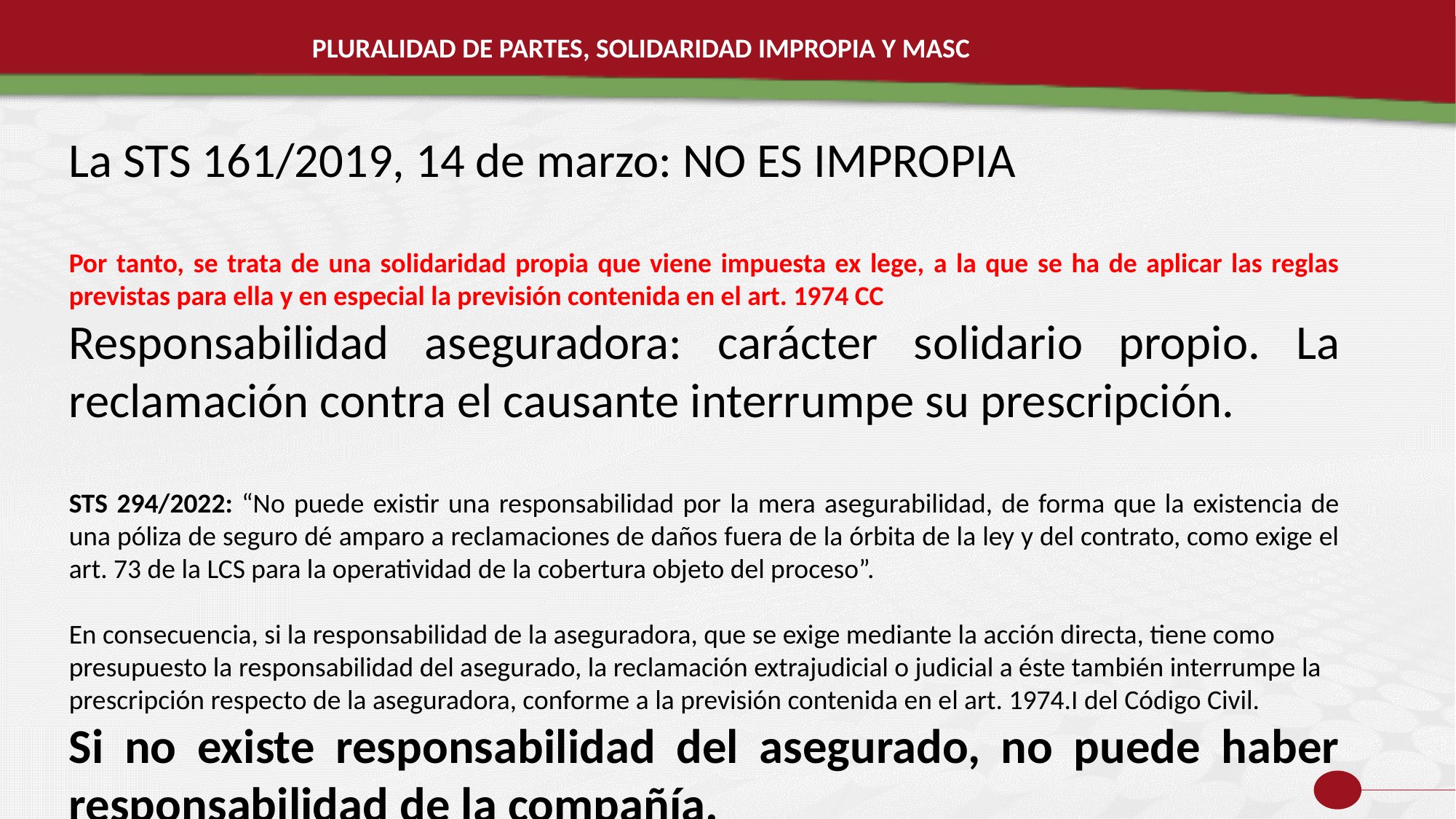

PLURALIDAD DE PARTES, SOLIDARIDAD IMPROPIA Y MASC

La STS 161/2019, 14 de marzo: NO ES IMPROPIA

Por tanto, se trata de una solidaridad propia que viene impuesta ex lege, a la que se ha de aplicar las reglas previstas para ella y en especial la previsión contenida en el art. 1974 CC
Responsabilidad aseguradora: carácter solidario propio. La reclamación contra el causante interrumpe su prescripción.

STS 294/2022: “No puede existir una responsabilidad por la mera asegurabilidad, de forma que la existencia de una póliza de seguro dé amparo a reclamaciones de daños fuera de la órbita de la ley y del contrato, como exige el art. 73 de la LCS para la operatividad de la cobertura objeto del proceso”.

En consecuencia, si la responsabilidad de la aseguradora, que se exige mediante la acción directa, tiene como presupuesto la responsabilidad del asegurado, la reclamación extrajudicial o judicial a éste también interrumpe la prescripción respecto de la aseguradora, conforme a la previsión contenida en el art. 1974.I del Código Civil.
Si no existe responsabilidad del asegurado, no puede haber responsabilidad de la compañía.